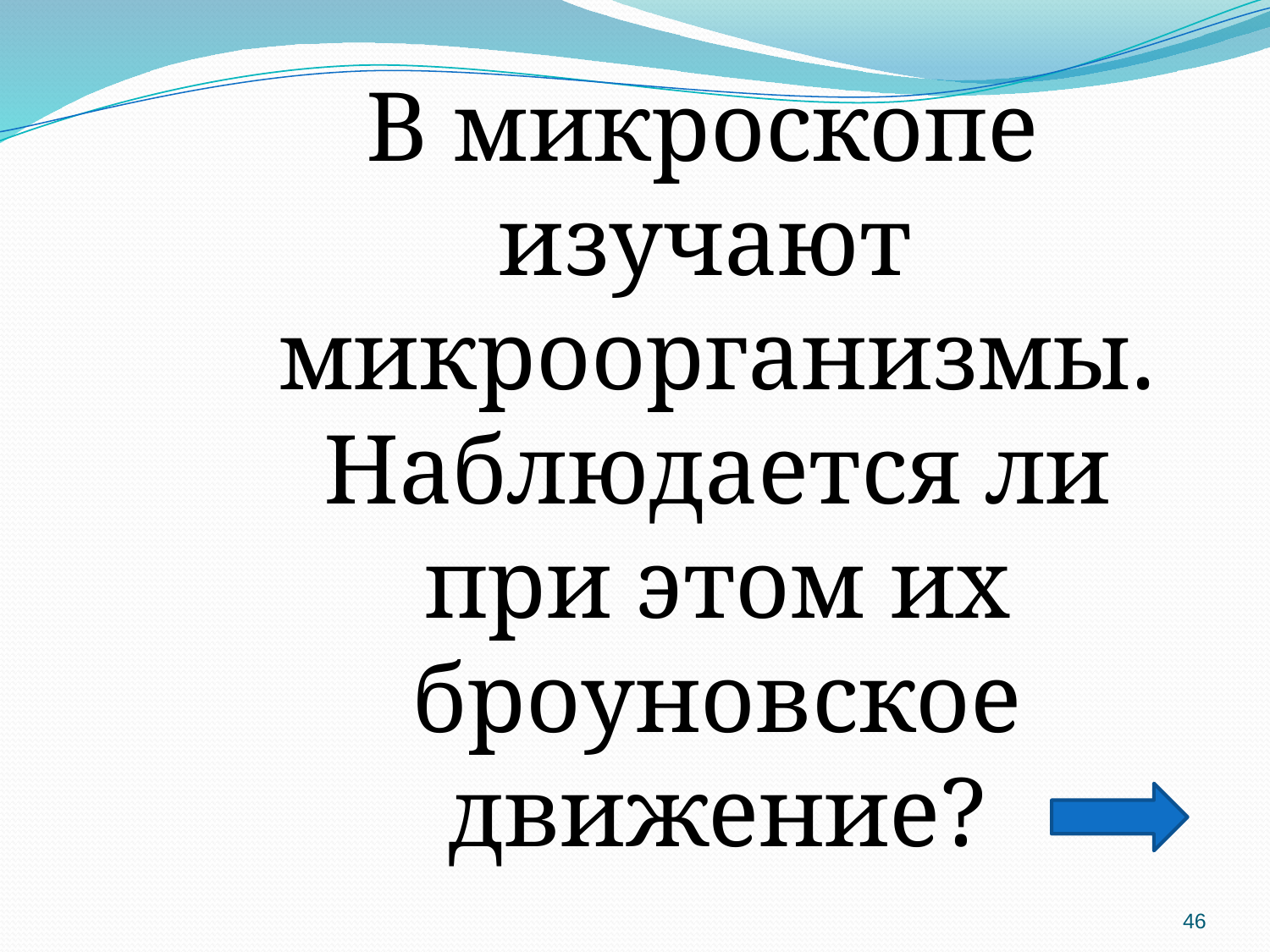

В микроскопе изучают  микроорганизмы. Наблюдается ли при этом их броуновское движение?

46